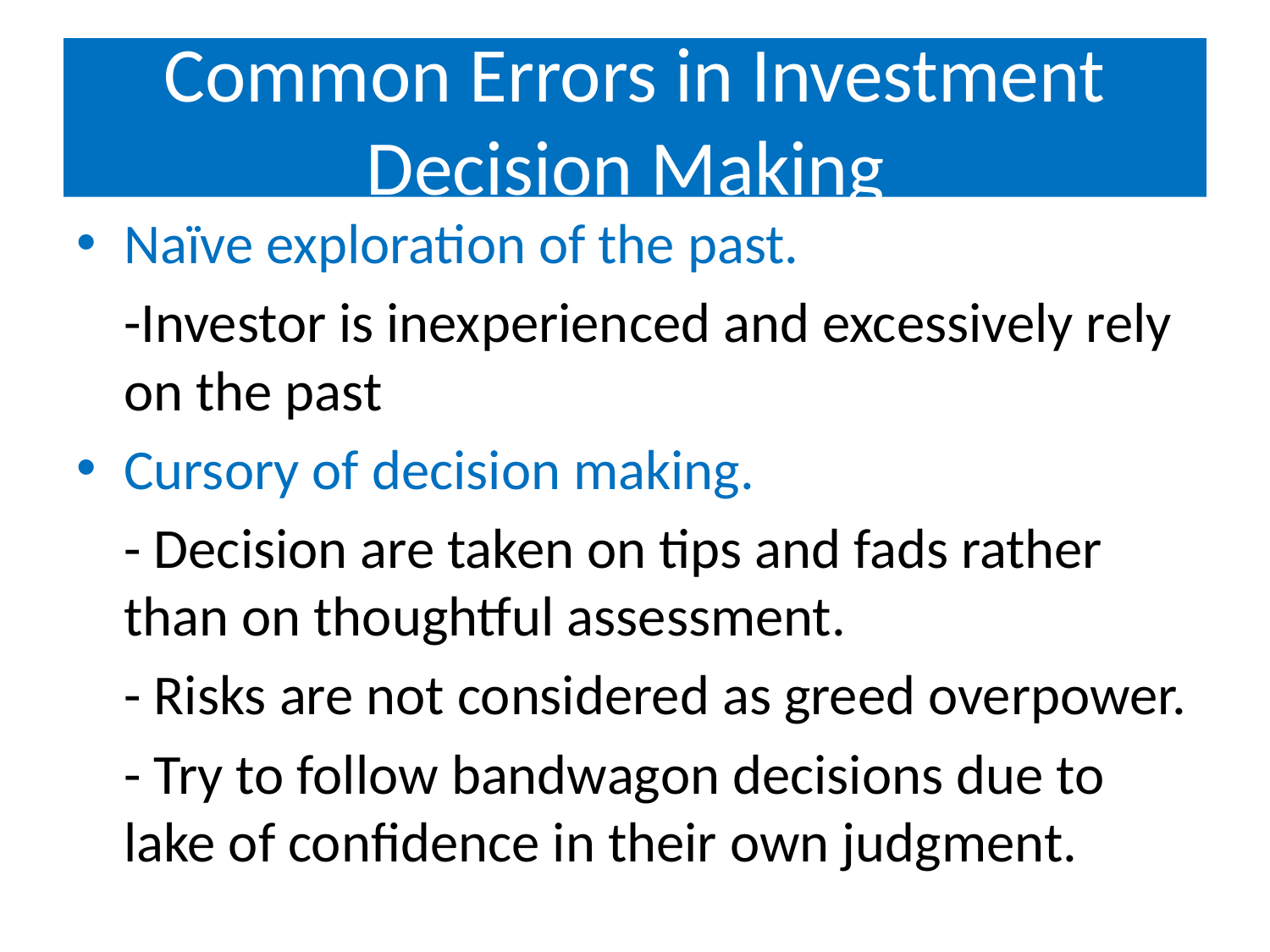

# Common Errors in Investment Decision Making
Naïve exploration of the past.
	-Investor is inexperienced and excessively rely on the past
Cursory of decision making.
	- Decision are taken on tips and fads rather than on thoughtful assessment.
	- Risks are not considered as greed overpower.
	- Try to follow bandwagon decisions due to  lake of confidence in their own judgment.